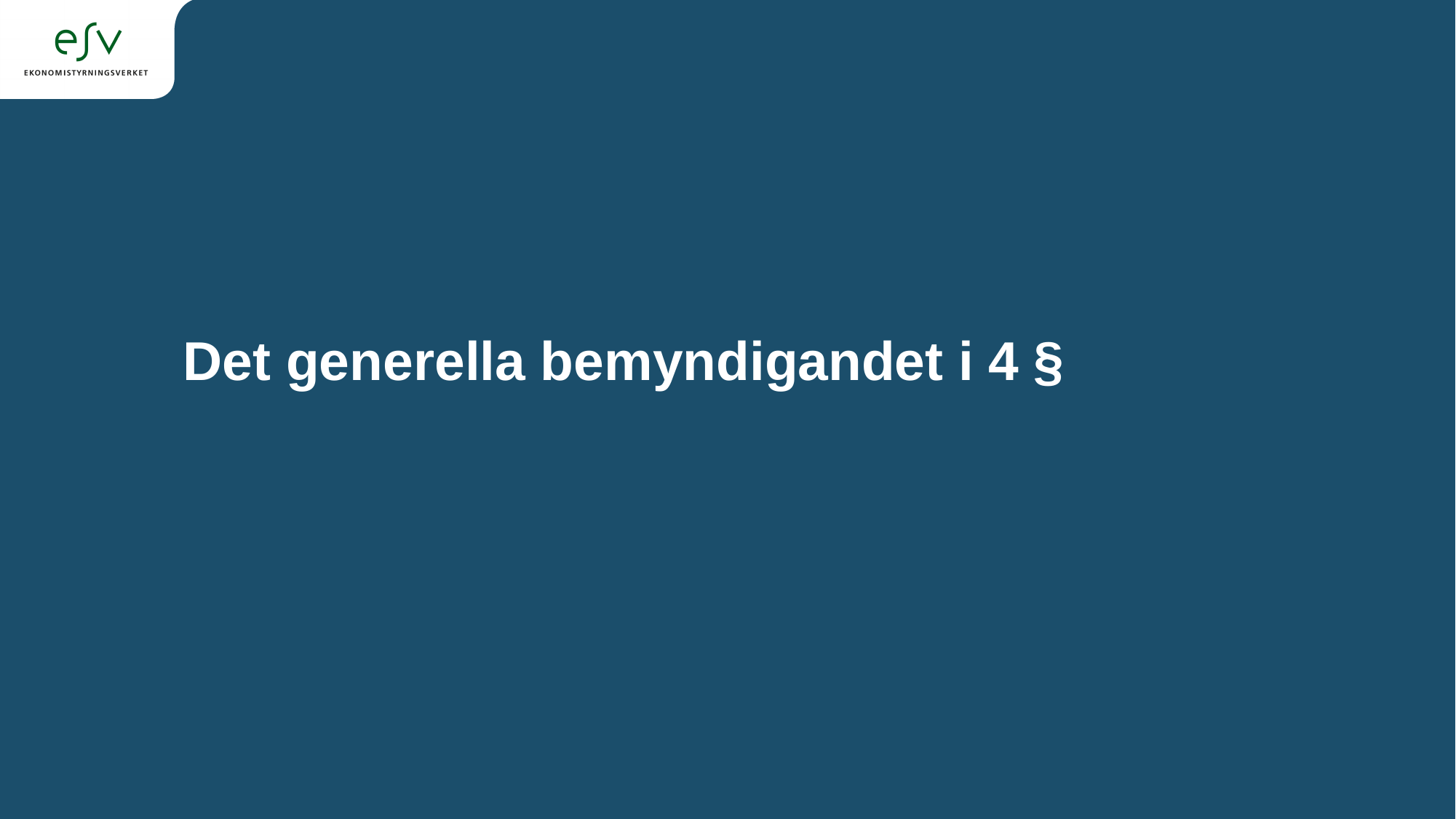

# Det generella bemyndigandet i 4 §